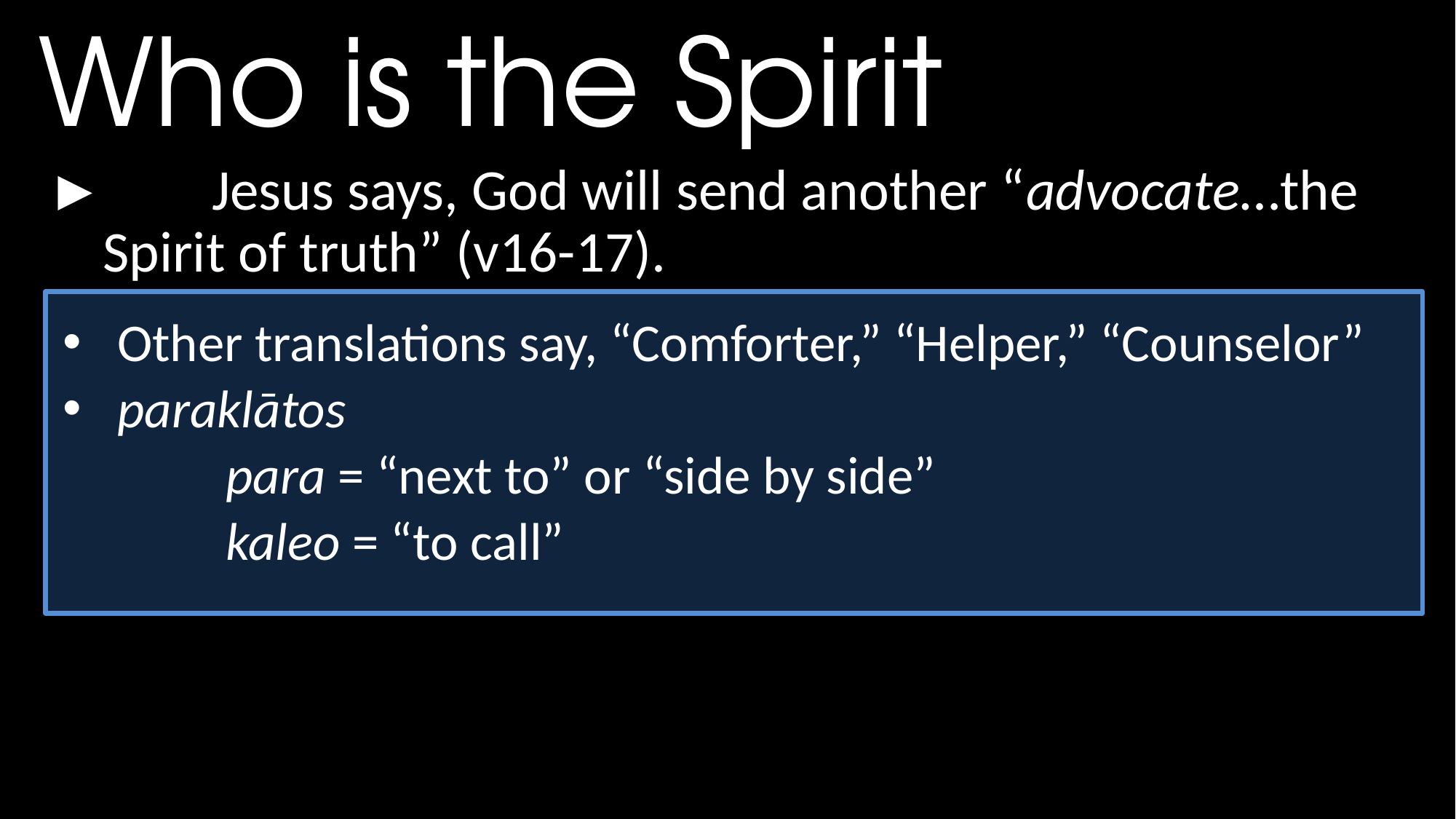

Who is the Spirit
►	Jesus says, God will send another “advocate…the Spirit of truth” (v16-17).

Other translations say, “Comforter,” “Helper,” “Counselor”
paraklātos
		para = “next to” or “side by side”
		kaleo = “to call”